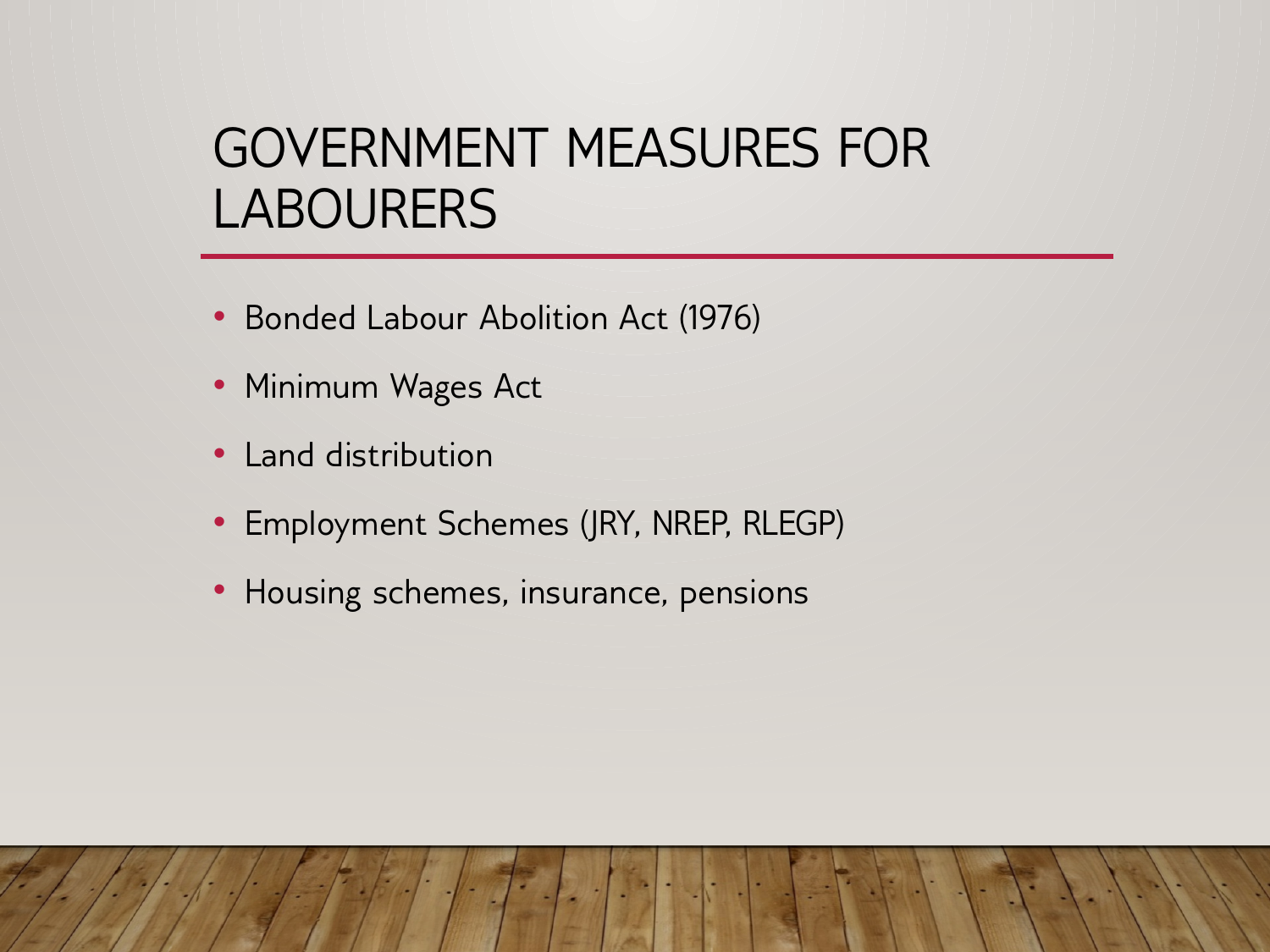

# Government Measures for Labourers
Bonded Labour Abolition Act (1976)
Minimum Wages Act
Land distribution
Employment Schemes (JRY, NREP, RLEGP)
Housing schemes, insurance, pensions